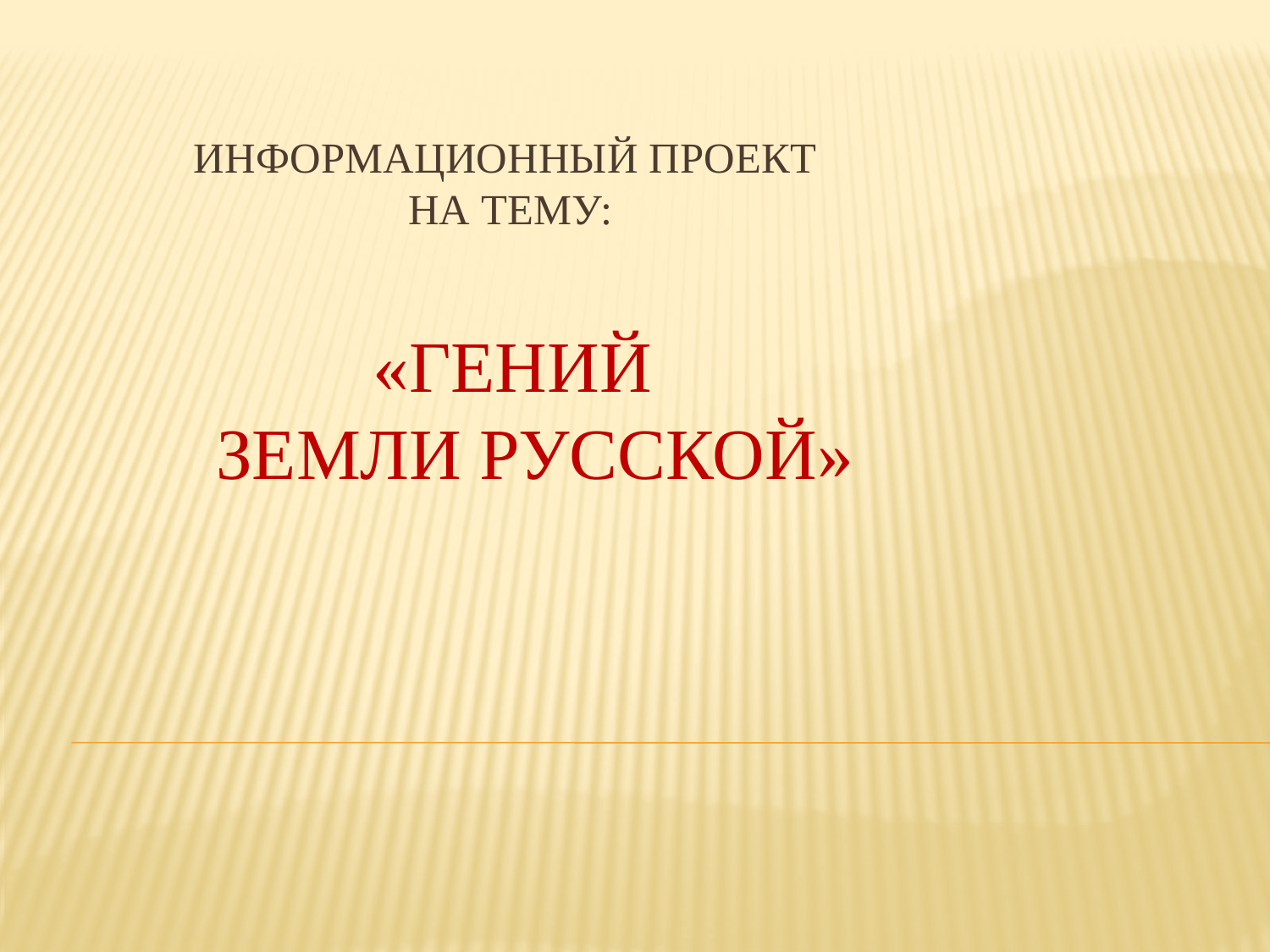

# Информационный проект на тему: «Гений земли русской»